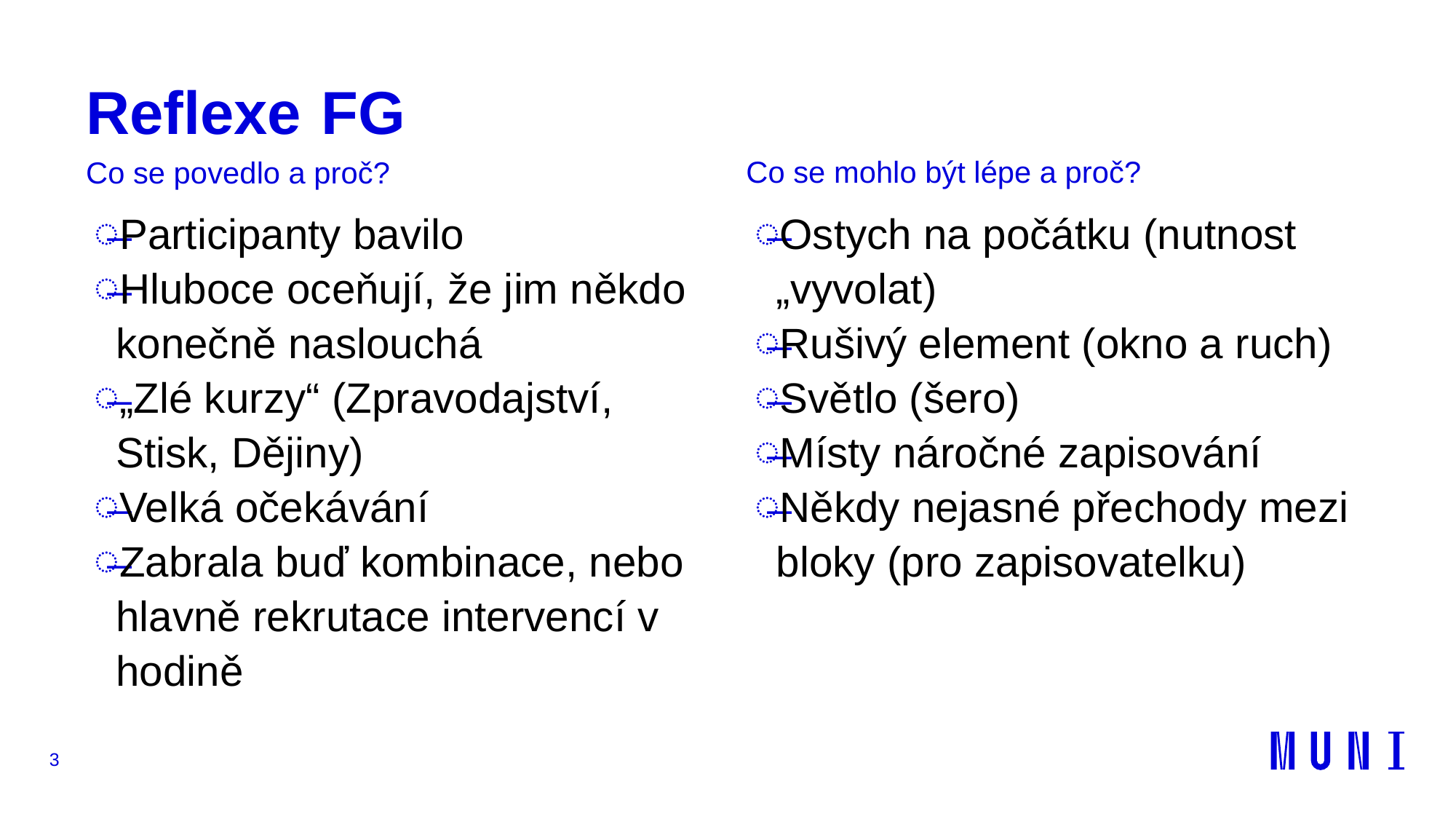

# Reflexe	 FG
Co se mohlo být lépe a proč?
Co se povedlo a proč?
Participanty bavilo
Hluboce oceňují, že jim někdo konečně naslouchá
„Zlé kurzy“ (Zpravodajství, Stisk, Dějiny)
Velká očekávání
Zabrala buď kombinace, nebo hlavně rekrutace intervencí v hodině

Ostych na počátku (nutnost „vyvolat)
Rušivý element (okno a ruch)
Světlo (šero)
Místy náročné zapisování
Někdy nejasné přechody mezi bloky (pro zapisovatelku)
3